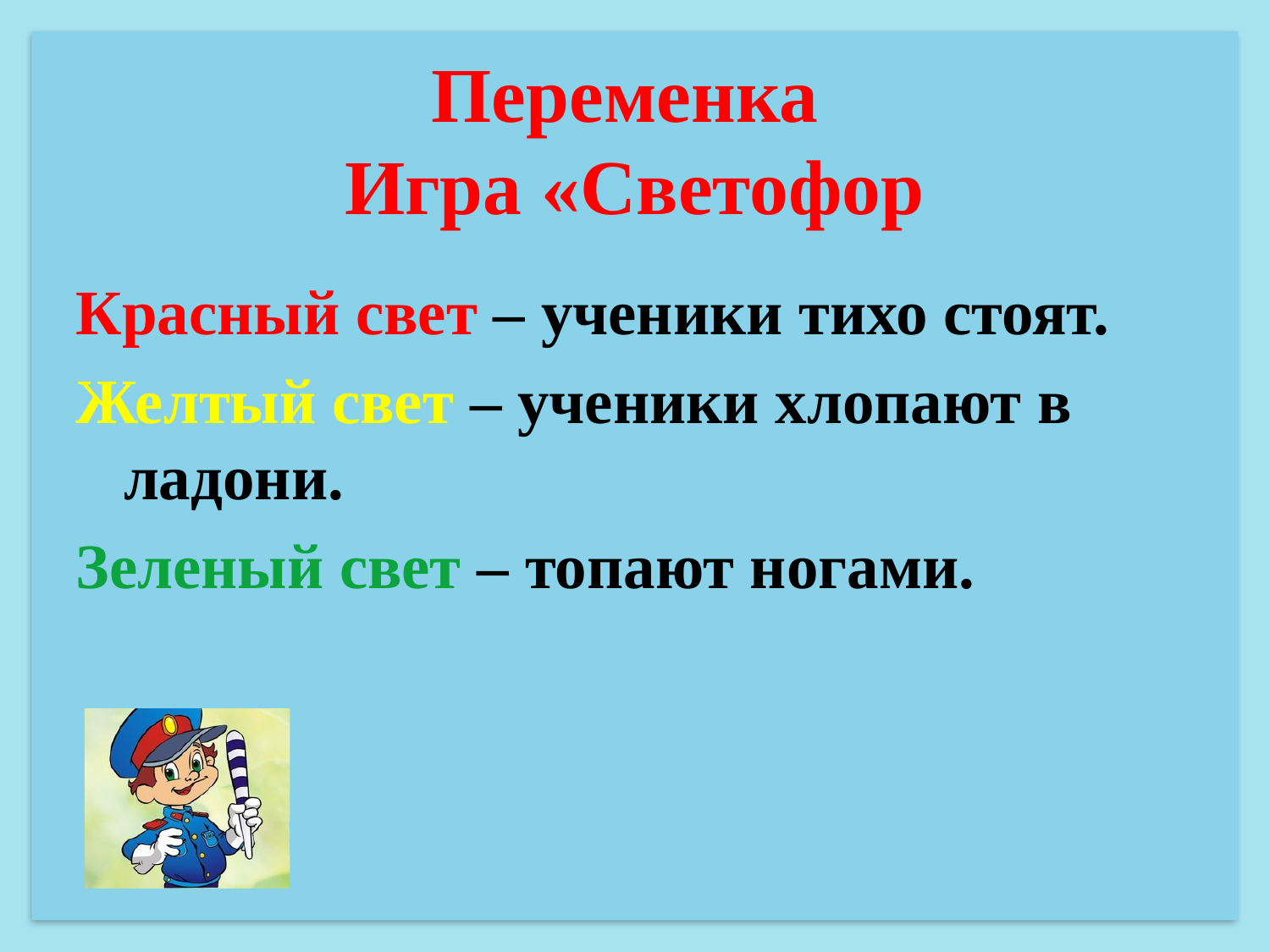

# Переменка Игра «Светофор
Красный свет – ученики тихо стоят.
Желтый свет – ученики хлопают в ладони.
Зеленый свет – топают ногами.